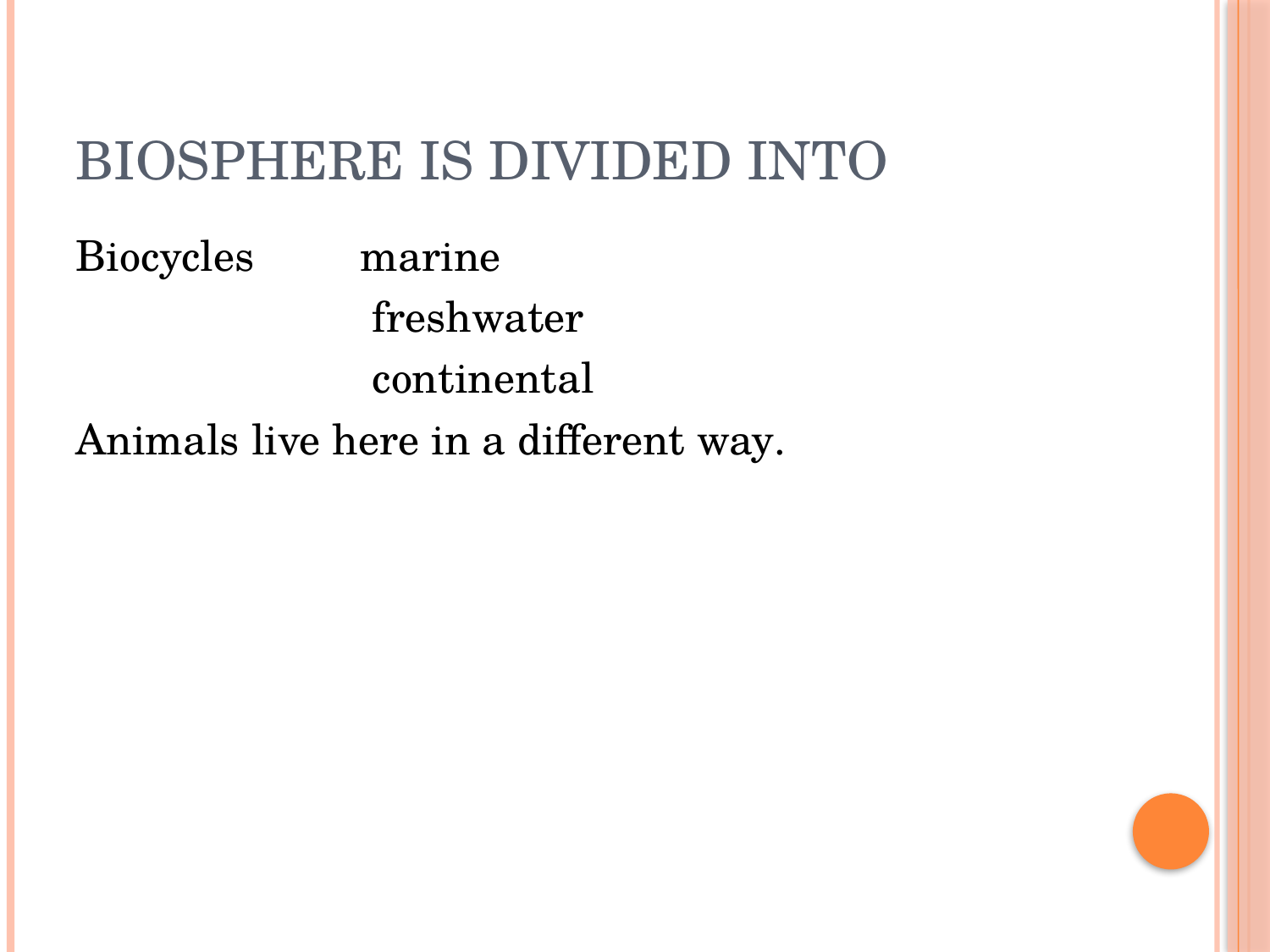

# biosphere is divided into
Biocycles         marine
                         freshwater
                         continental
Animals live here in a different way.